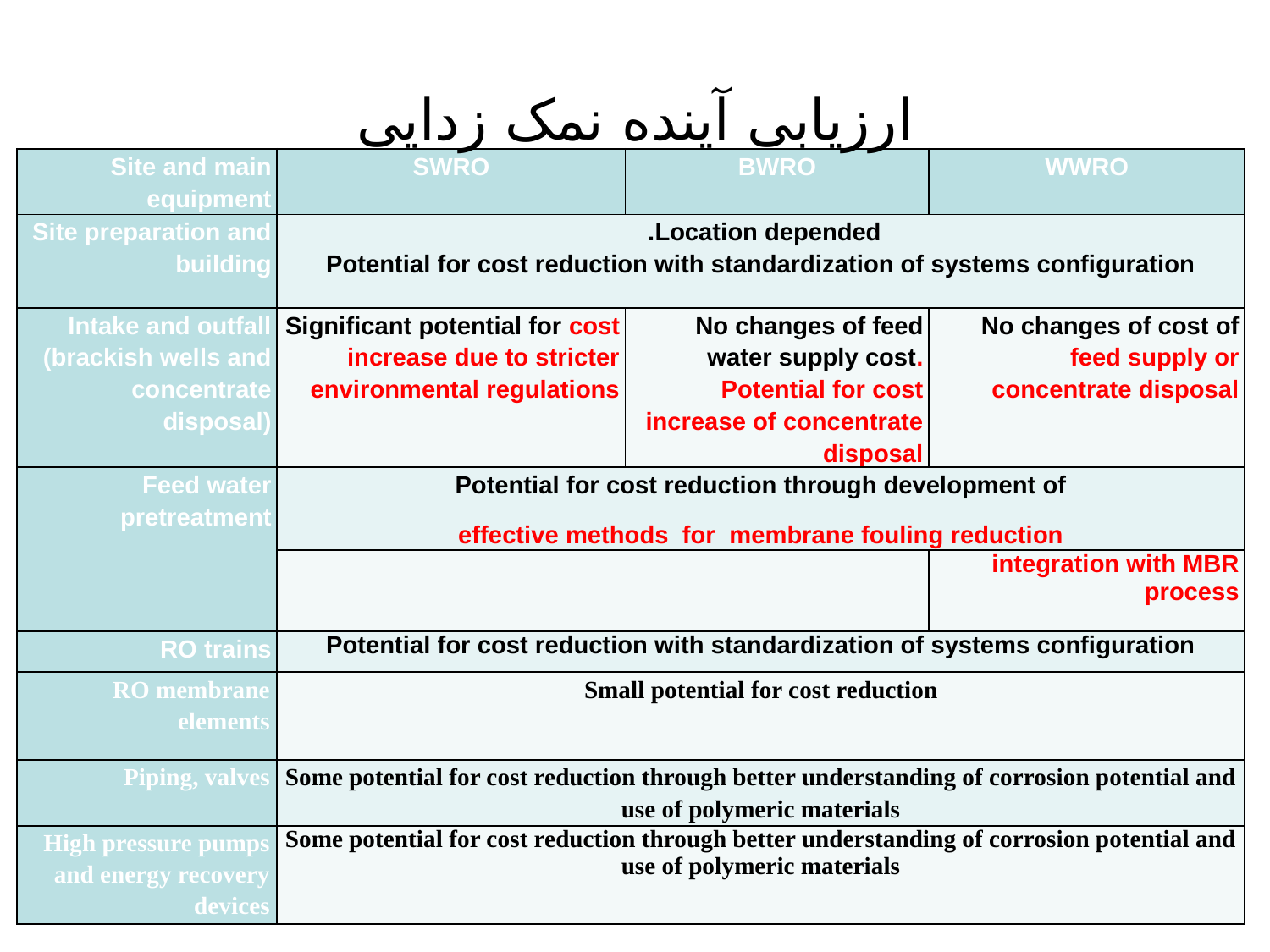

ارزیابی آینده نمک زدایی
| Site and main equipment | SWRO | BWRO | WWRO |
| --- | --- | --- | --- |
| Site preparation and building | Location depended. Potential for cost reduction with standardization of systems configuration |  |  |
| Intake and outfall (brackish wells and concentrate disposal) | Significant potential for cost increase due to stricter environmental regulations | No changes of feed water supply cost. Potential for cost increase of concentrate disposal | No changes of cost of feed supply or concentrate disposal |
| Feed water pretreatment | Potential for cost reduction through development of effective methods for membrane fouling reduction |  |  |
|  |  |  | integration with MBR process |
| RO trains | Potential for cost reduction with standardization of systems configuration |  |  |
| RO membrane elements | Small potential for cost reduction |  |  |
| Piping, valves | Some potential for cost reduction through better understanding of corrosion potential and use of polymeric materials |  |  |
| High pressure pumps and energy recovery devices | Some potential for cost reduction through better understanding of corrosion potential and use of polymeric materials |  |  |